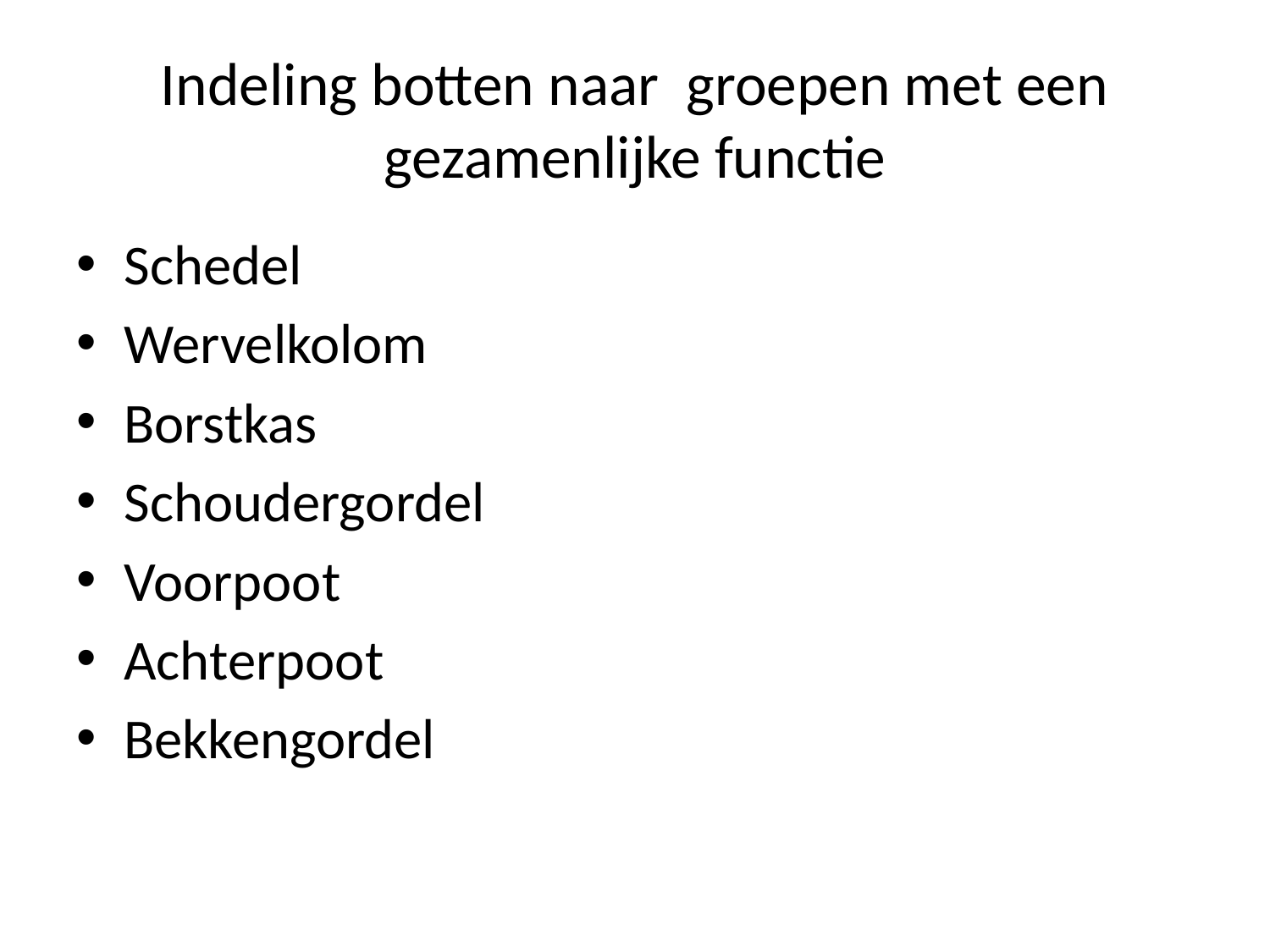

# Indeling botten naar  groepen met een gezamenlijke functie
Schedel
Wervelkolom
Borstkas
Schoudergordel
Voorpoot
Achterpoot
Bekkengordel